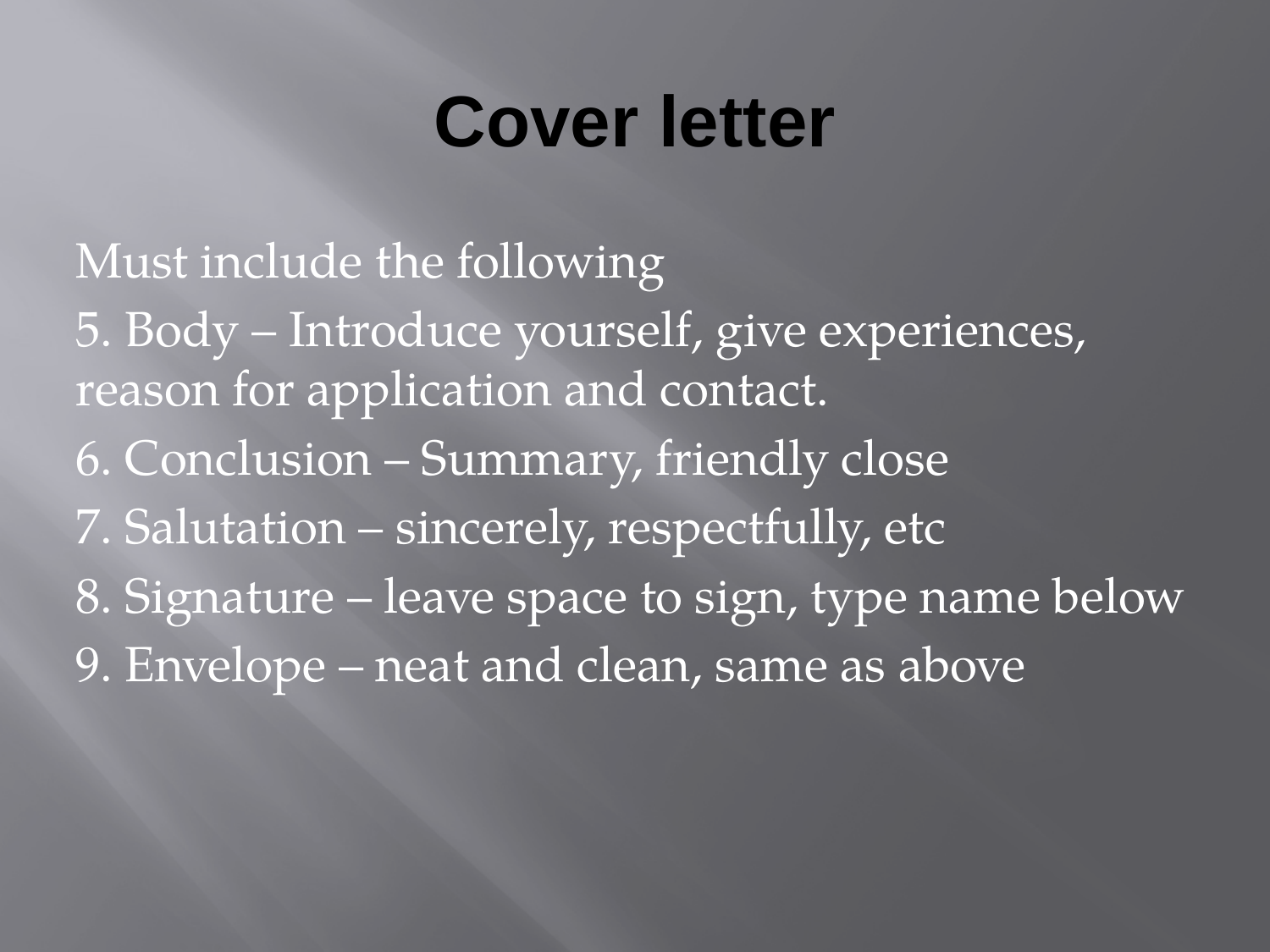

# Cover letter
Must include the following
5. Body – Introduce yourself, give experiences, reason for application and contact.
6. Conclusion – Summary, friendly close
7. Salutation – sincerely, respectfully, etc
8. Signature – leave space to sign, type name below
9. Envelope – neat and clean, same as above